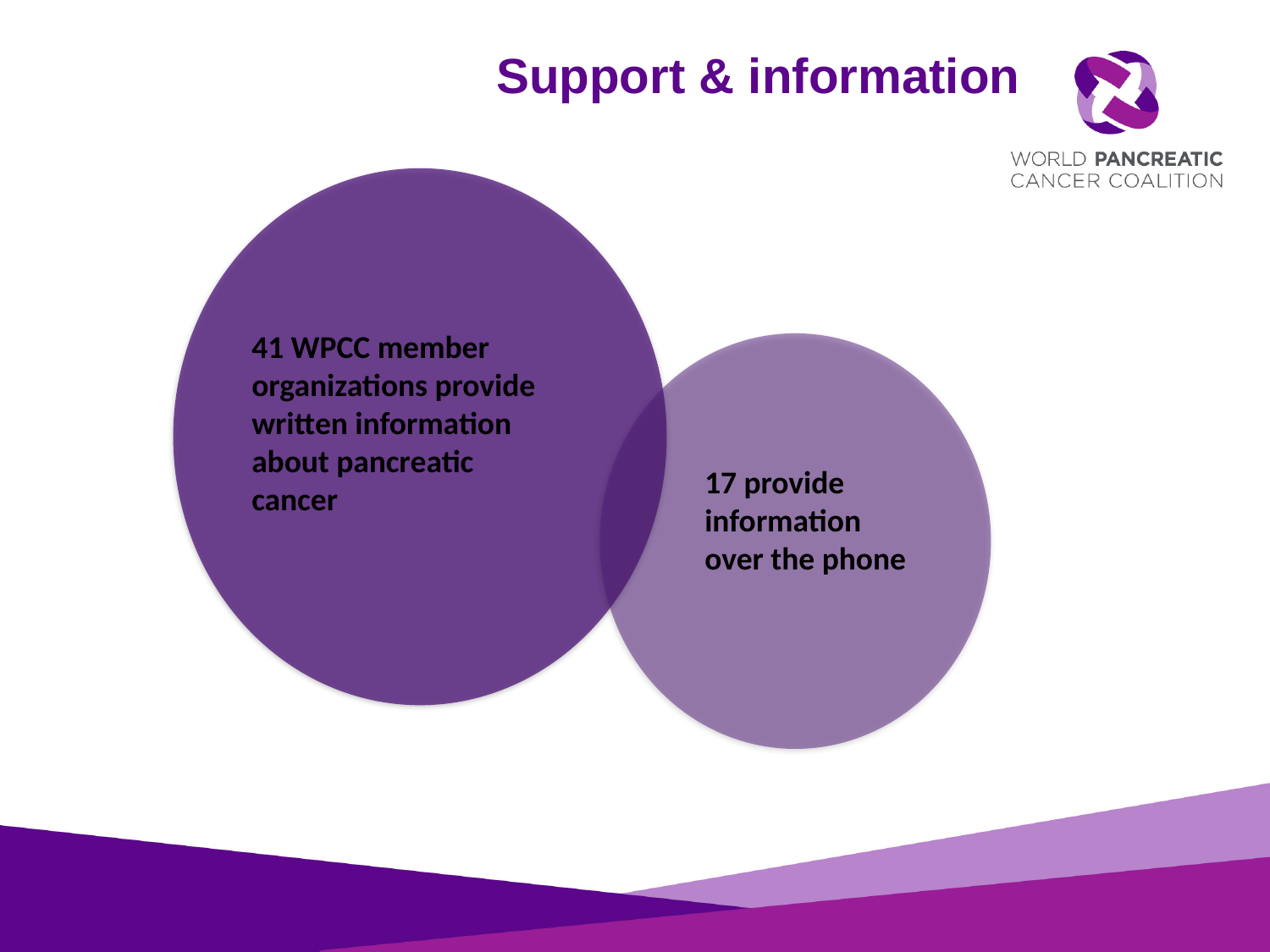

# Support & information

41 WPCC member organizations provide written information about pancreatic cancer

17 provide information
over the phone